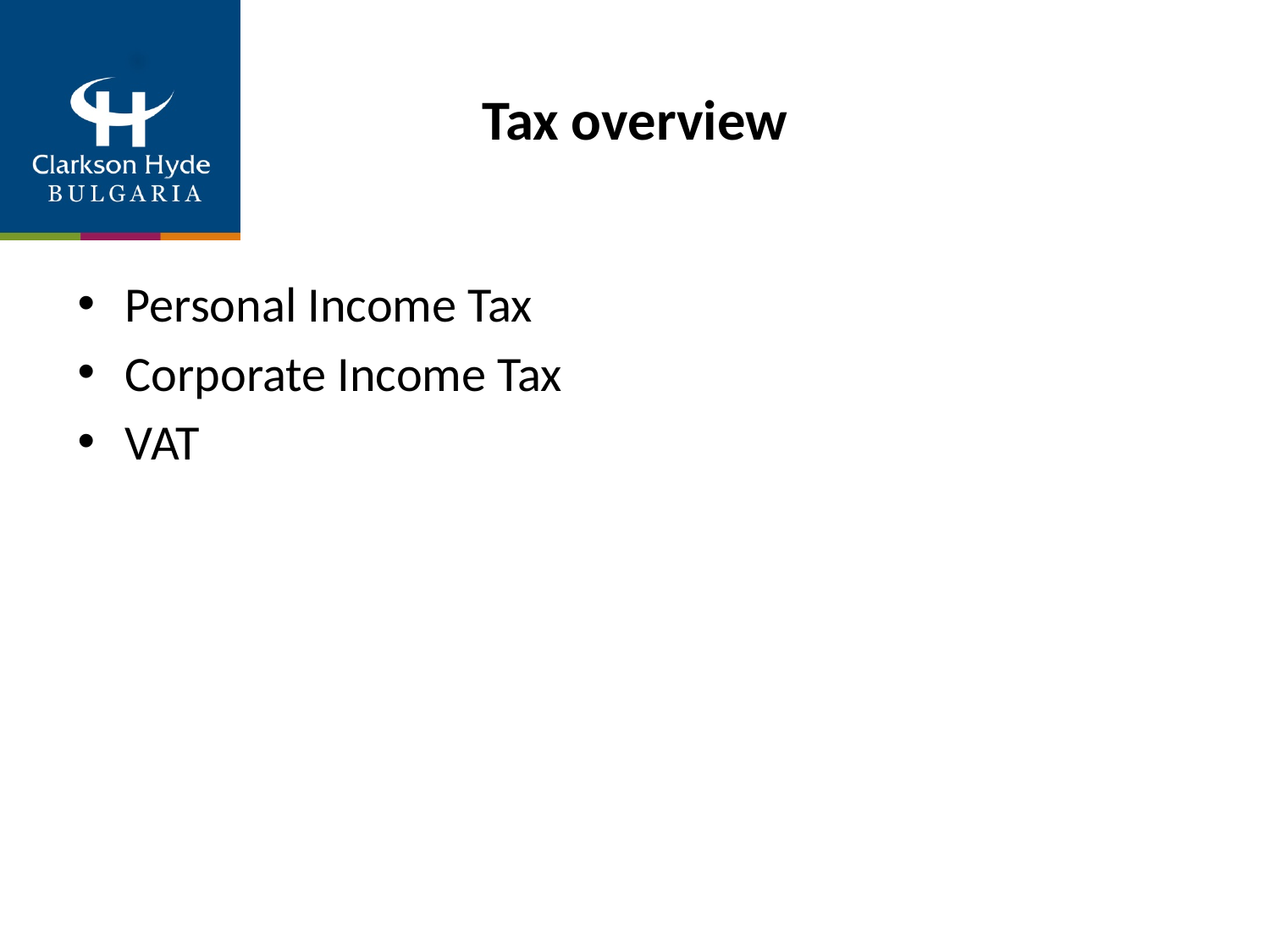

# Tax overview
Personal Income Tax
Corporate Income Tax
VAT